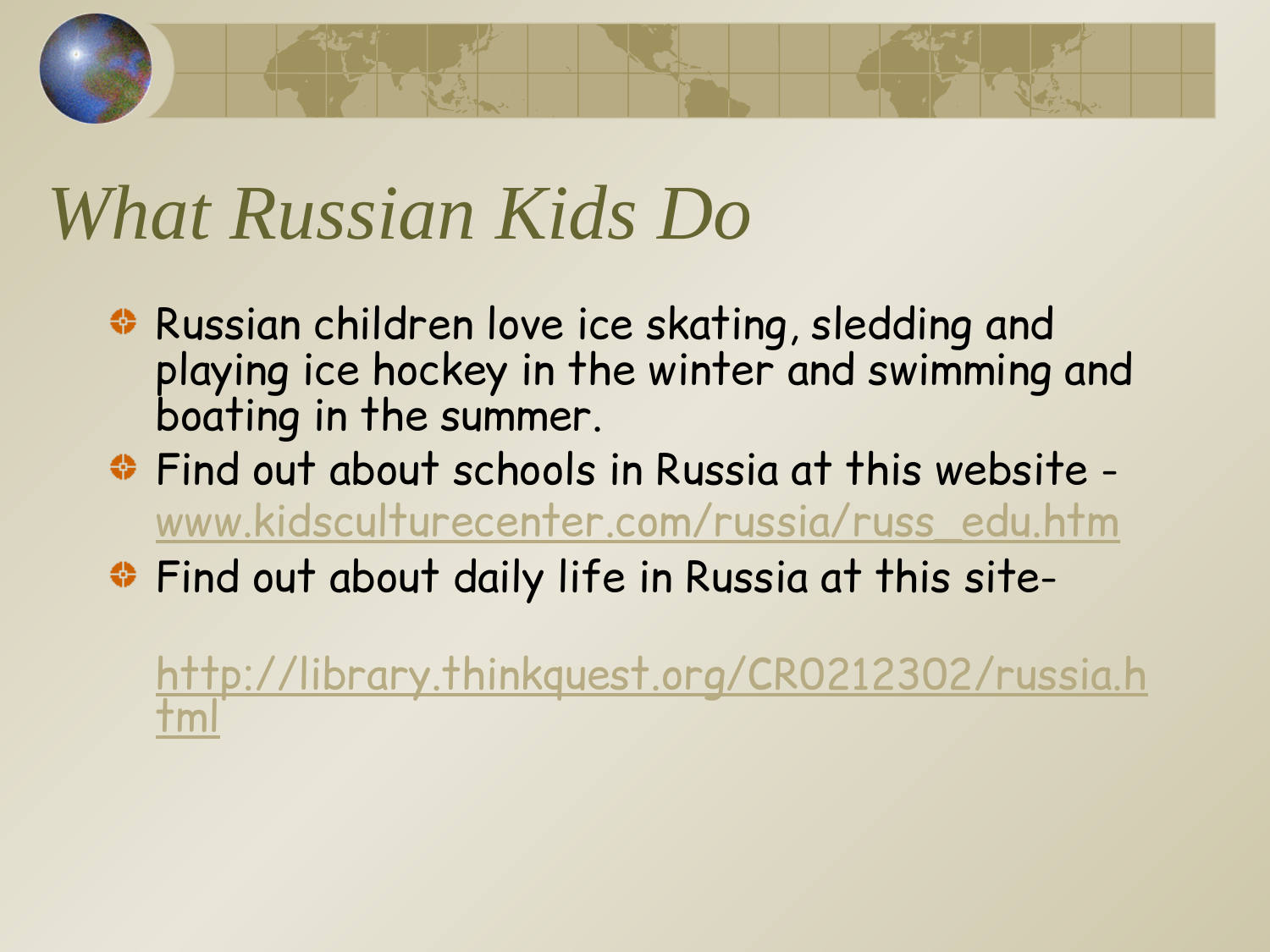

# What Russian Kids Do
Russian children love ice skating, sledding and playing ice hockey in the winter and swimming and boating in the summer.
Find out about schools in Russia at this website - www.kidsculturecenter.com/russia/russ_edu.htm
Find out about daily life in Russia at this site-	http://library.thinkquest.org/CR0212302/russia.html